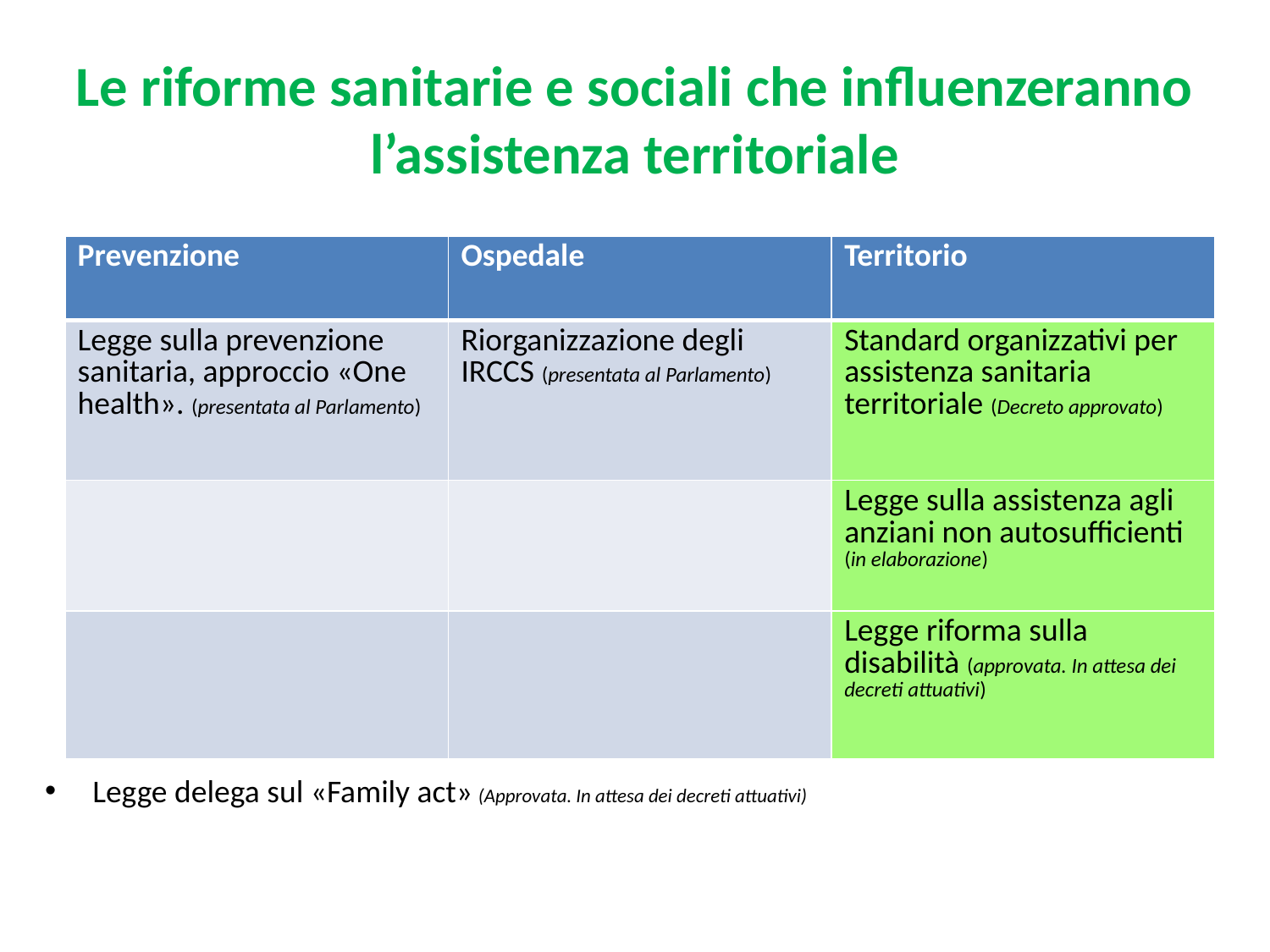

# Le riforme sanitarie e sociali che influenzeranno l’assistenza territoriale

Legge delega sul «Family act» (Approvata. In attesa dei decreti attuativi)
| Prevenzione | Ospedale | Territorio |
| --- | --- | --- |
| Legge sulla prevenzione sanitaria, approccio «One health». (presentata al Parlamento) | Riorganizzazione degli IRCCS (presentata al Parlamento) | Standard organizzativi per assistenza sanitaria territoriale (Decreto approvato) |
|  |  | Legge sulla assistenza agli anziani non autosufficienti (in elaborazione) |
|  |  | Legge riforma sulla disabilità (approvata. In attesa dei decreti attuativi) |